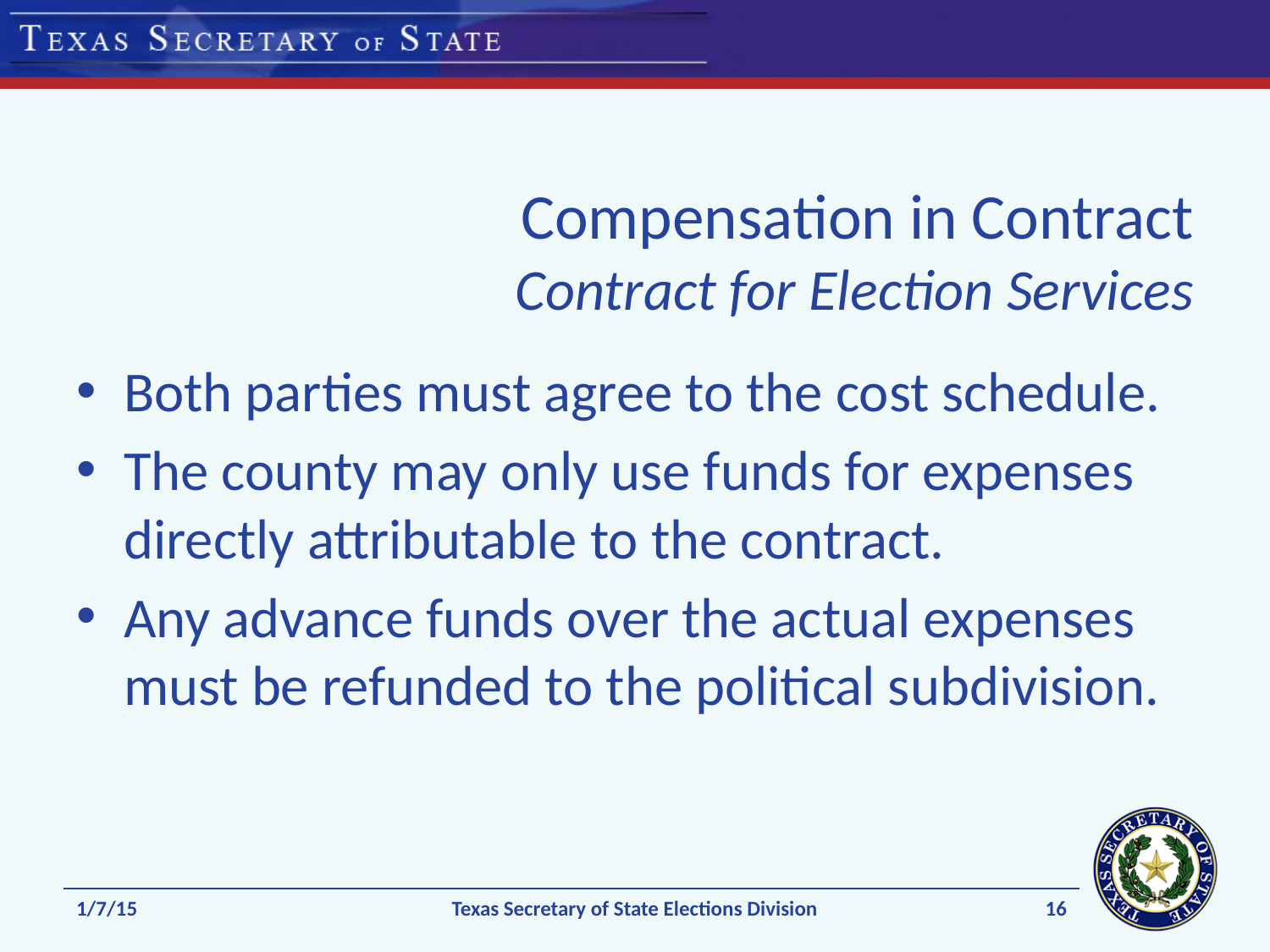

# Compensation in Contract Contract for Election Services
Both parties must agree to the cost schedule.
The county may only use funds for expenses directly attributable to the contract.
Any advance funds over the actual expenses must be refunded to the political subdivision.
16
1/7/15
Texas Secretary of State Elections Division